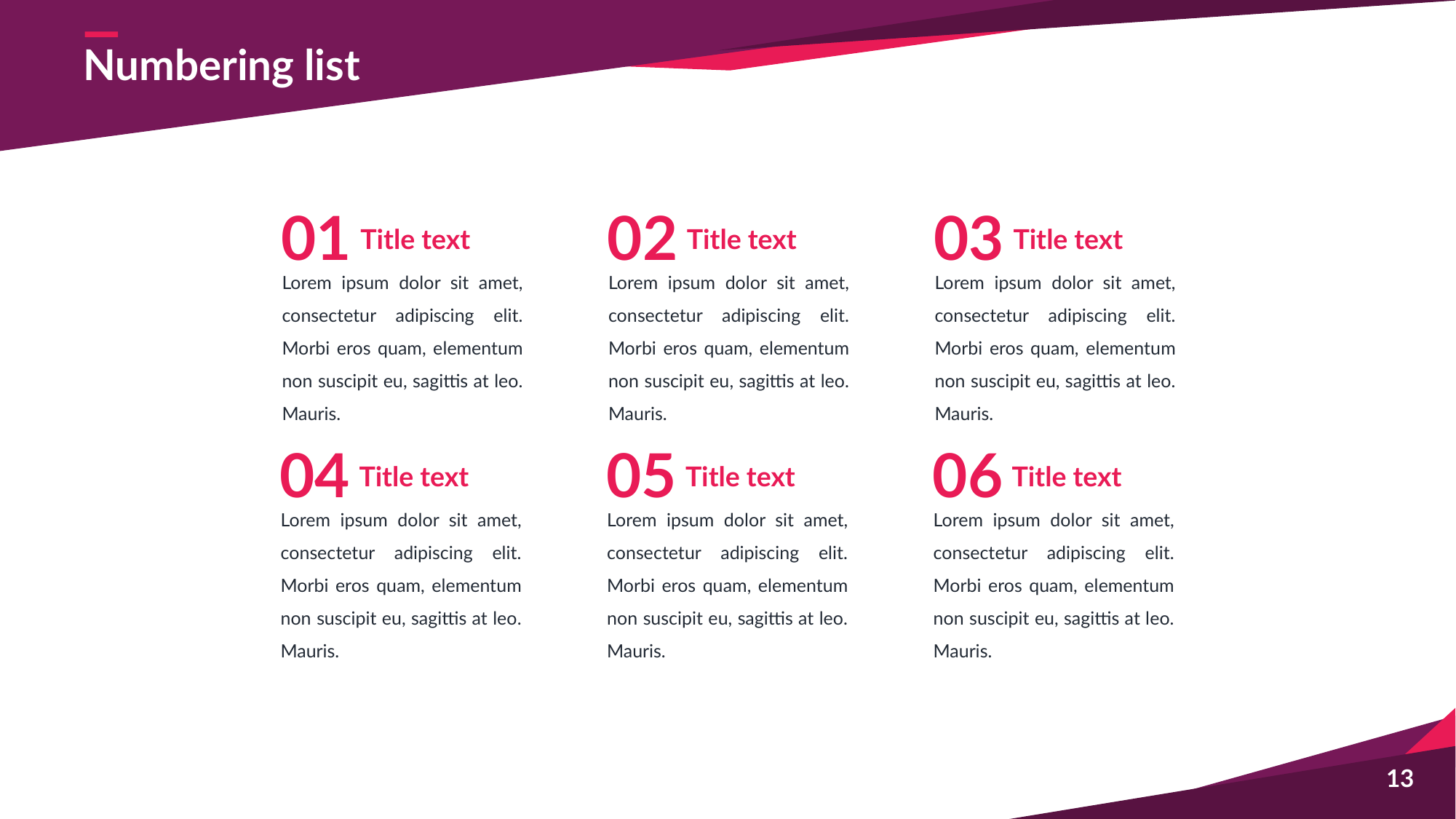

Numbering list
01
02
03
Title text
Title text
Title text
Lorem ipsum dolor sit amet, consectetur adipiscing elit. Morbi eros quam, elementum non suscipit eu, sagittis at leo. Mauris.
Lorem ipsum dolor sit amet, consectetur adipiscing elit. Morbi eros quam, elementum non suscipit eu, sagittis at leo. Mauris.
Lorem ipsum dolor sit amet, consectetur adipiscing elit. Morbi eros quam, elementum non suscipit eu, sagittis at leo. Mauris.
04
05
06
Title text
Title text
Title text
Lorem ipsum dolor sit amet, consectetur adipiscing elit. Morbi eros quam, elementum non suscipit eu, sagittis at leo. Mauris.
Lorem ipsum dolor sit amet, consectetur adipiscing elit. Morbi eros quam, elementum non suscipit eu, sagittis at leo. Mauris.
Lorem ipsum dolor sit amet, consectetur adipiscing elit. Morbi eros quam, elementum non suscipit eu, sagittis at leo. Mauris.